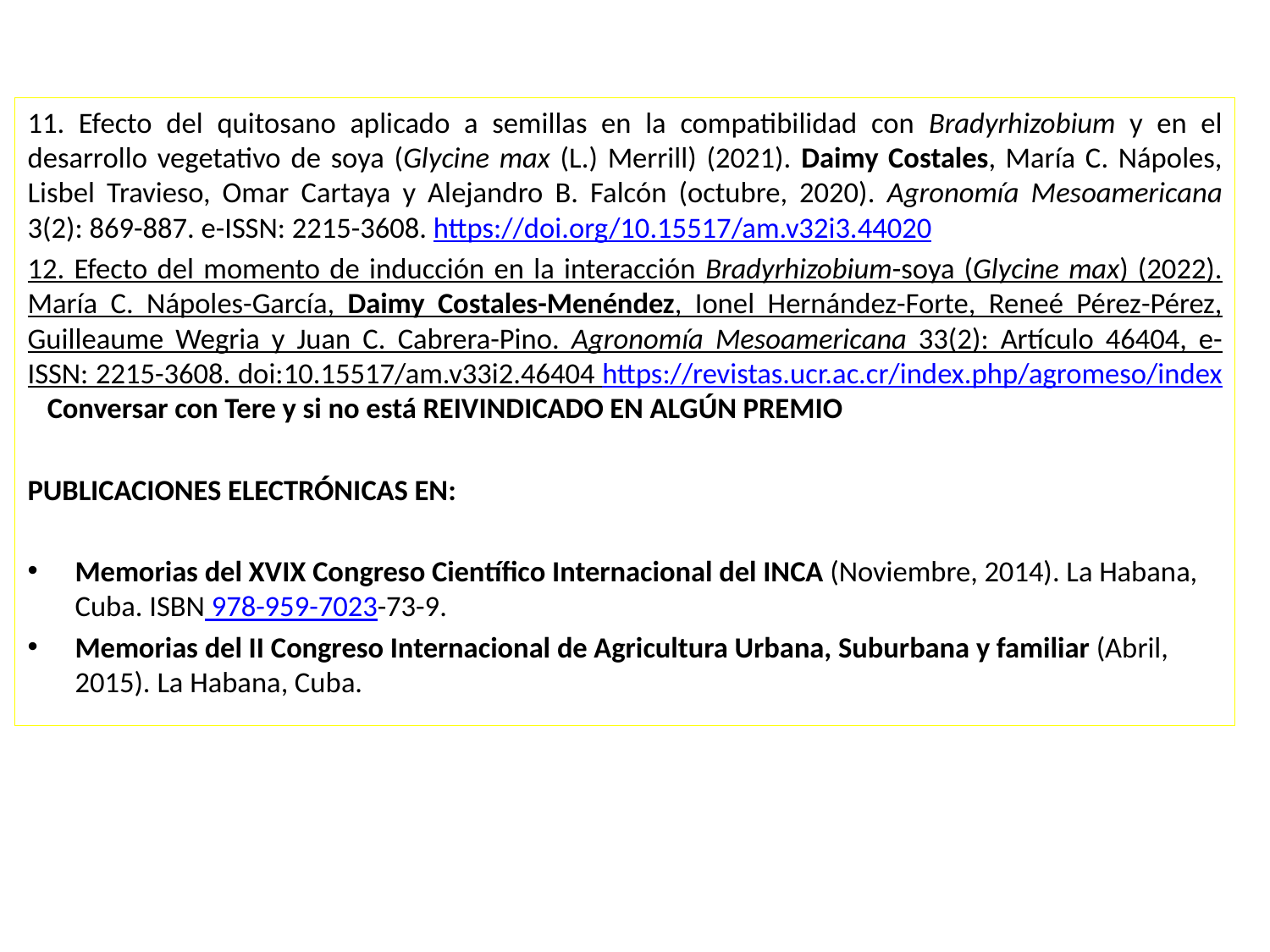

11. Efecto del quitosano aplicado a semillas en la compatibilidad con Bradyrhizobium y en el desarrollo vegetativo de soya (Glycine max (L.) Merrill) (2021). Daimy Costales, María C. Nápoles, Lisbel Travieso, Omar Cartaya y Alejandro B. Falcón (octubre, 2020). Agronomía Mesoamericana 3(2): 869-887. e-ISSN: 2215-3608. https://doi.org/10.15517/am.v32i3.44020
12. Efecto del momento de inducción en la interacción Bradyrhizobium-soya (Glycine max) (2022). María C. Nápoles-García, Daimy Costales-Menéndez, Ionel Hernández-Forte, Reneé Pérez-Pérez, Guilleaume Wegria y Juan C. Cabrera-Pino. Agronomía Mesoamericana 33(2): Artículo 46404, e-ISSN: 2215-3608. doi:10.15517/am.v33i2.46404 https://revistas.ucr.ac.cr/index.php/agromeso/index   Conversar con Tere y si no está REIVINDICADO EN ALGÚN PREMIO

PUBLICACIONES ELECTRÓNICAS EN:

Memorias del XVIX Congreso Científico Internacional del INCA (Noviembre, 2014). La Habana, Cuba. ISBN 978-959-7023-73-9.
Memorias del II Congreso Internacional de Agricultura Urbana, Suburbana y familiar (Abril, 2015). La Habana, Cuba.